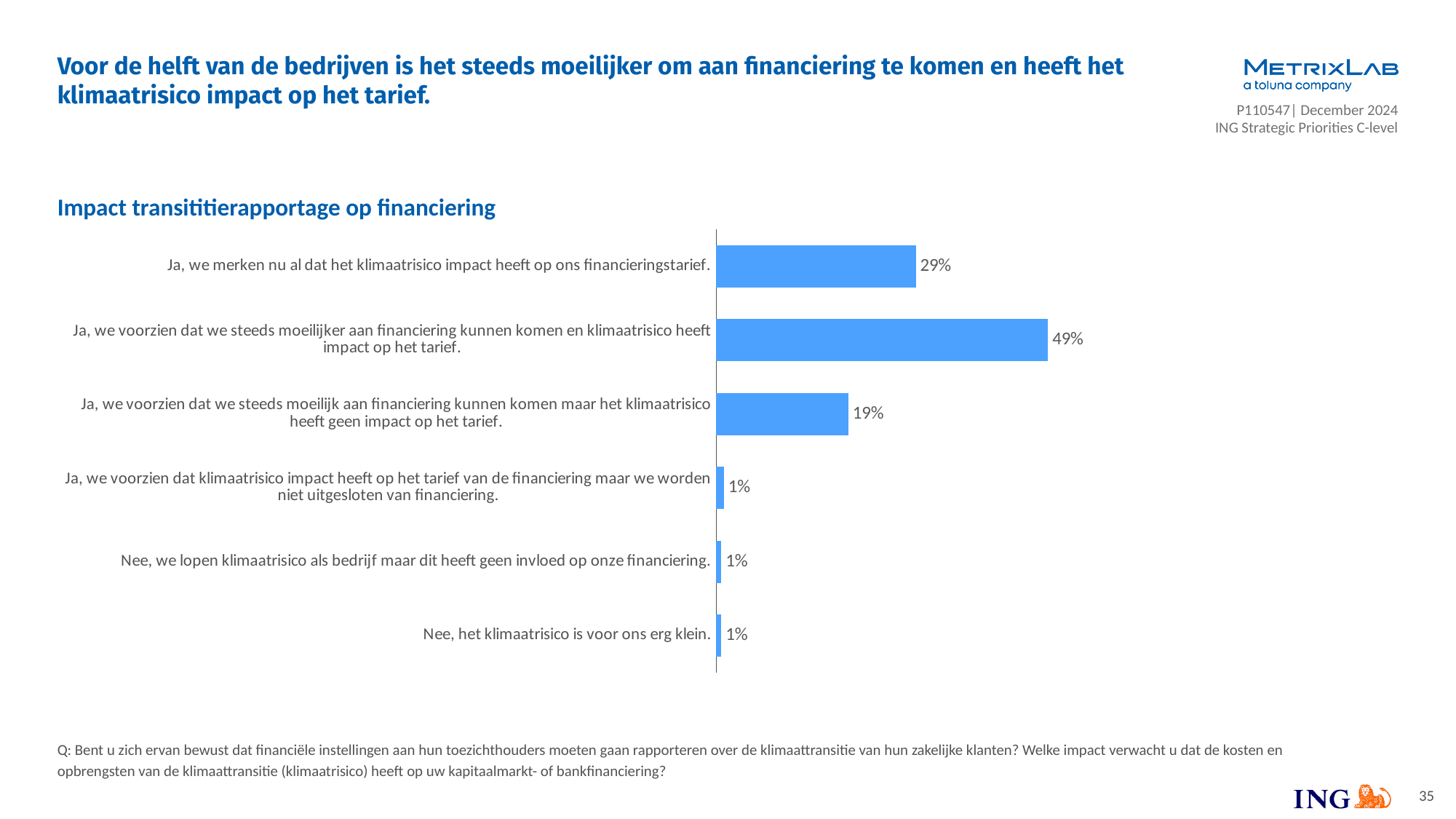

# Voor de helft van de bedrijven is het steeds moeilijker om aan financiering te komen en heeft het klimaatrisico impact op het tarief.
Impact transititierapportage op financiering

### Chart

| Category | Column1 |
|---|---|
| Ja, we merken nu al dat het klimaatrisico impact heeft op ons financieringstarief. | 0.29277566539923955 |
| Ja, we voorzien dat we steeds moeilijker aan financiering kunnen komen en klimaatrisico heeft impact op het tarief. | 0.4866920152091254 |
| Ja, we voorzien dat we steeds moeilijk aan financiering kunnen komen maar het klimaatrisico heeft geen impact op het tarief. | 0.19391634980988592 |
| Ja, we voorzien dat klimaatrisico impact heeft op het tarief van de financiering maar we worden niet uitgesloten van financiering. | 0.011406844106463879 |
| Nee, we lopen klimaatrisico als bedrijf maar dit heeft geen invloed op onze financiering. | 0.007604562737642585 |
| Nee, het klimaatrisico is voor ons erg klein. | 0.007604562737642585 |
Q: Bent u zich ervan bewust dat financiële instellingen aan hun toezichthouders moeten gaan rapporteren over de klimaattransitie van hun zakelijke klanten? Welke impact verwacht u dat de kosten en opbrengsten van de klimaattransitie (klimaatrisico) heeft op uw kapitaalmarkt- of bankfinanciering?

35